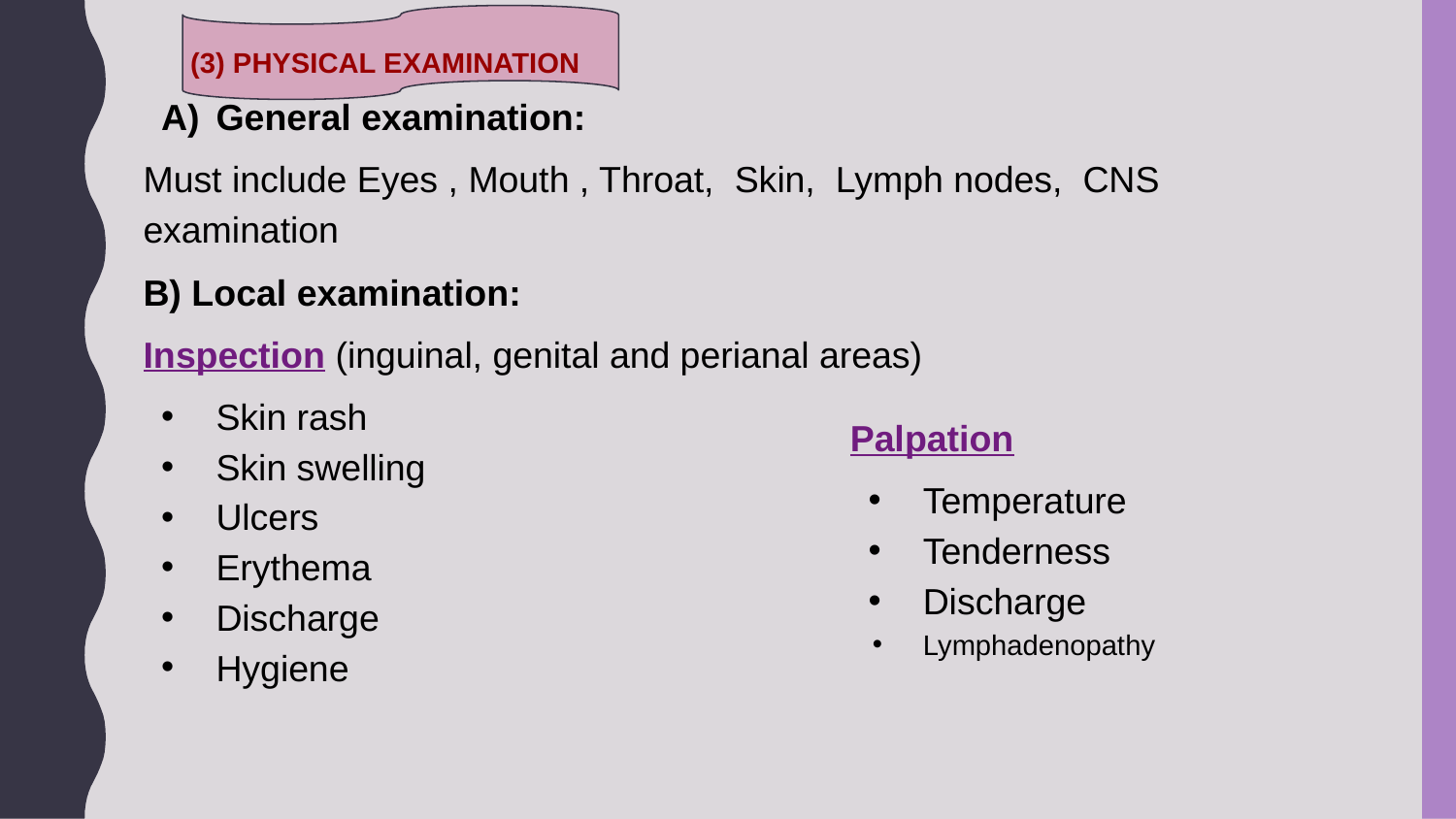

General examination:
Must include Eyes , Mouth , Throat,  Skin,  Lymph nodes,  CNS examination
B) Local examination:
Inspection (inguinal, genital and perianal areas)
Skin rash
Skin swelling
Ulcers
Erythema
Discharge
Hygiene

(3) PHYSICAL EXAMINATION
Palpation
Temperature
Tenderness
Discharge
Lymphadenopathy